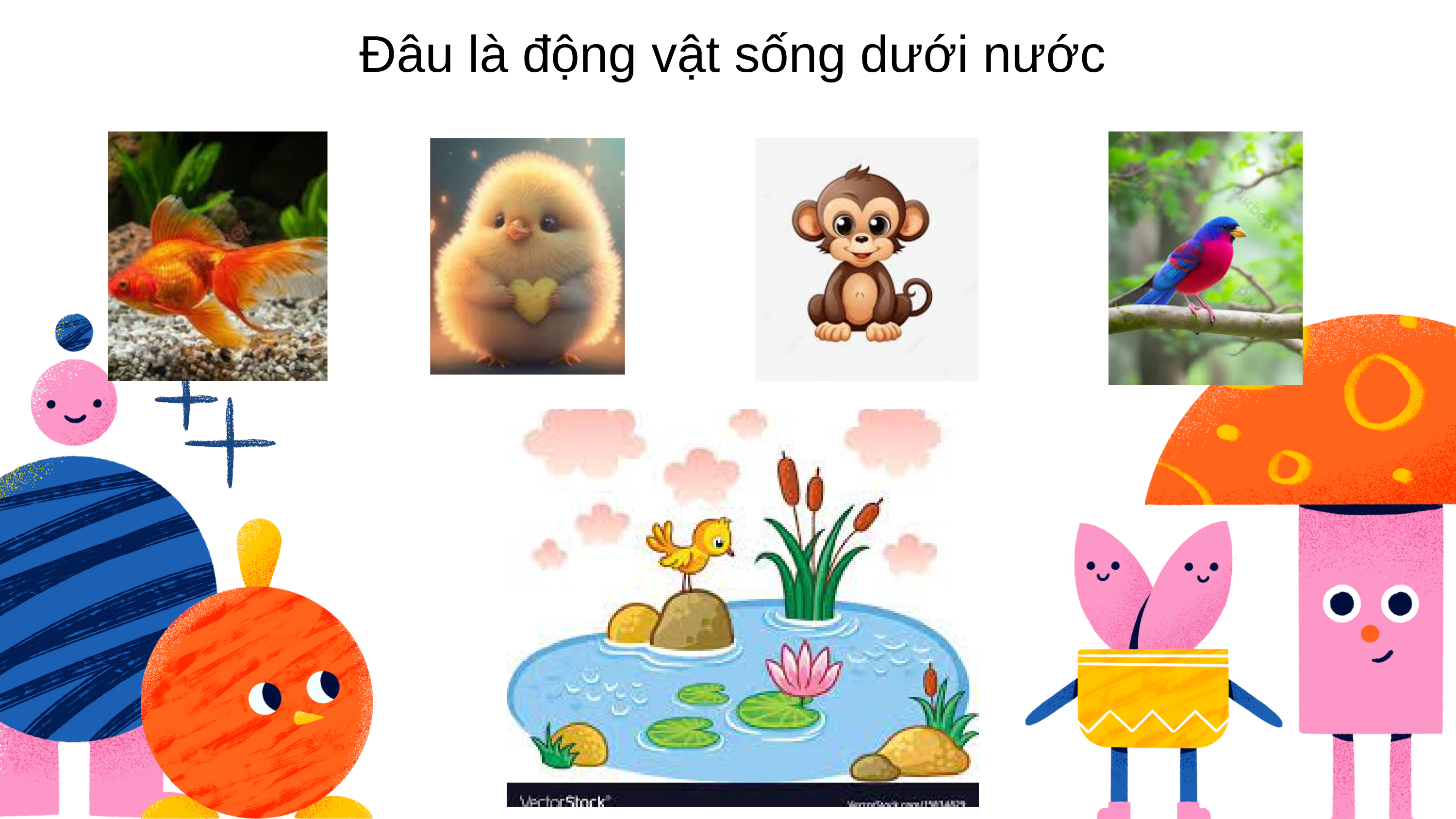

Đâu là động vật sống dưới nước